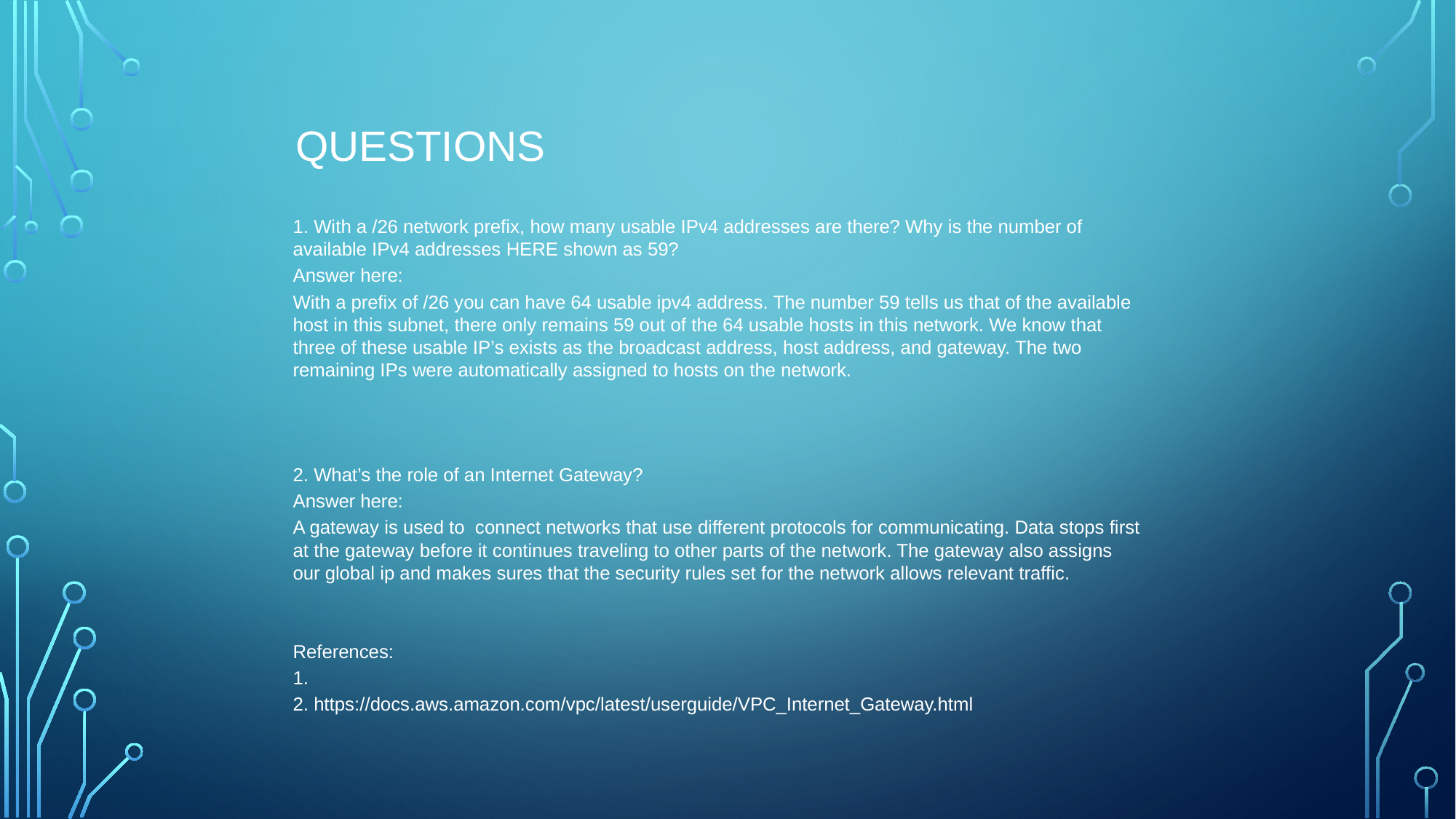

# Questions
1. With a /26 network prefix, how many usable IPv4 addresses are there? Why is the number of available IPv4 addresses HERE shown as 59?
Answer here:
With a prefix of /26 you can have 64 usable ipv4 address. The number 59 tells us that of the available host in this subnet, there only remains 59 out of the 64 usable hosts in this network. We know that three of these usable IP’s exists as the broadcast address, host address, and gateway. The two remaining IPs were automatically assigned to hosts on the network.

2. What’s the role of an Internet Gateway?
Answer here:
A gateway is used to  connect networks that use different protocols for communicating. Data stops first at the gateway before it continues traveling to other parts of the network. The gateway also assigns our global ip and makes sures that the security rules set for the network allows relevant traffic.

References:
1.
2. https://docs.aws.amazon.com/vpc/latest/userguide/VPC_Internet_Gateway.html